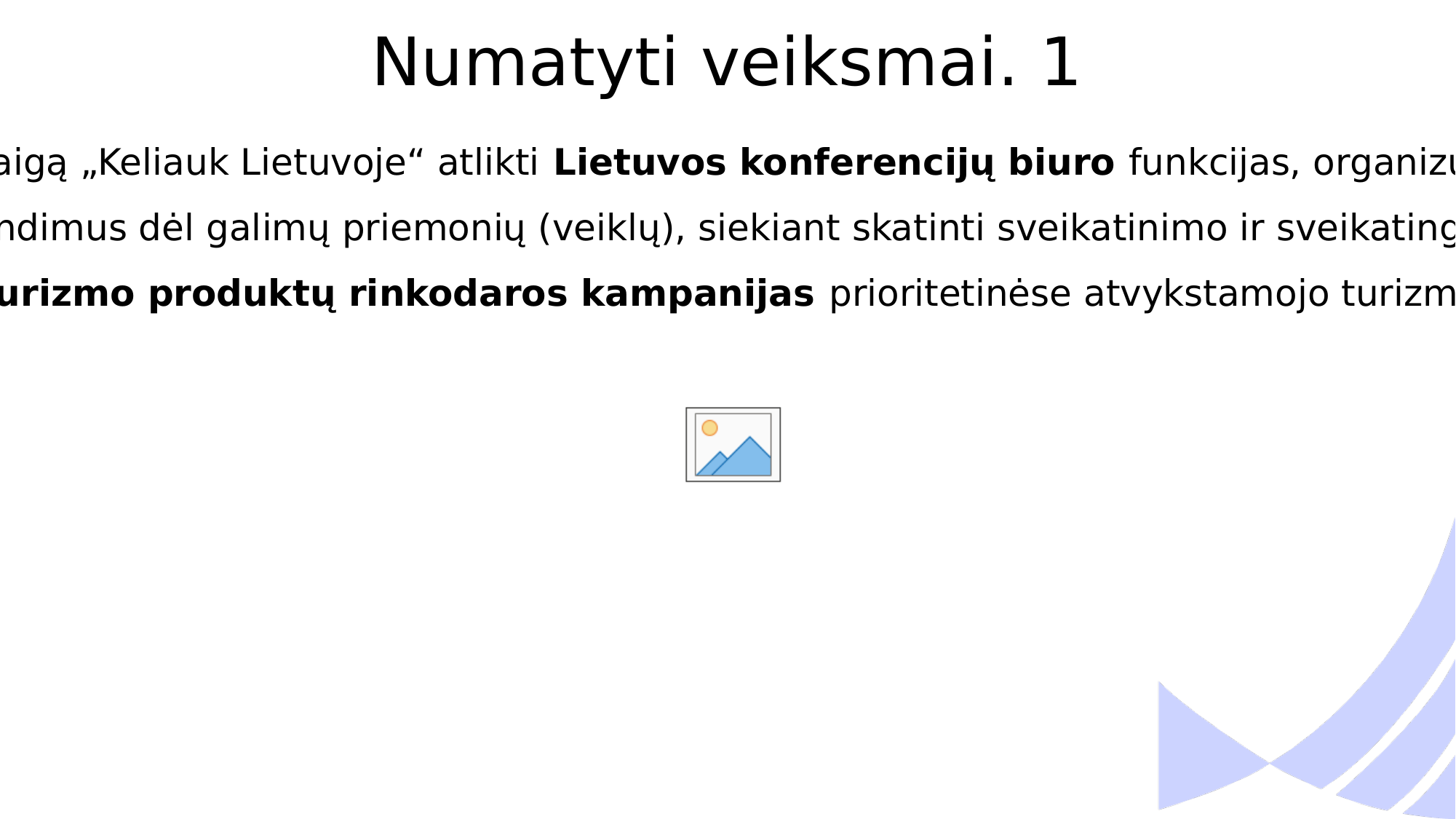

# Numatyti veiksmai. 1
 Siekiant aktyvinti konferencinį turizmą, pakeisti Turizmo įstatymą ir įgalioti viešąją įstaigą „Keliauk Lietuvoje“ atlikti Lietuvos konferencijų biuro funkcijas, organizuojant arba įgyvendinant konferencinį turizmą skatinančias   veiklas;
Sukurti gamtinių veiksnių pripažinimo gydomaisiais mechanizmą ir priimti sprendimus dėl galimų priemonių (veiklų), siekiant skatinti sveikatinimo ir sveikatingumo infrastruktūros bei paslaugų plėtrą, panaudojant gamtinius gydomuosius veiksnius;
Kasmet nuosekliai vykdyti kultūrinio, gamtinio, sveikatinimo ir konferencinio turizmo produktų rinkodaros kampanijas prioritetinėse atvykstamojo turizmo rinkose, užtikrinant jų vykdymą be pertraukų;